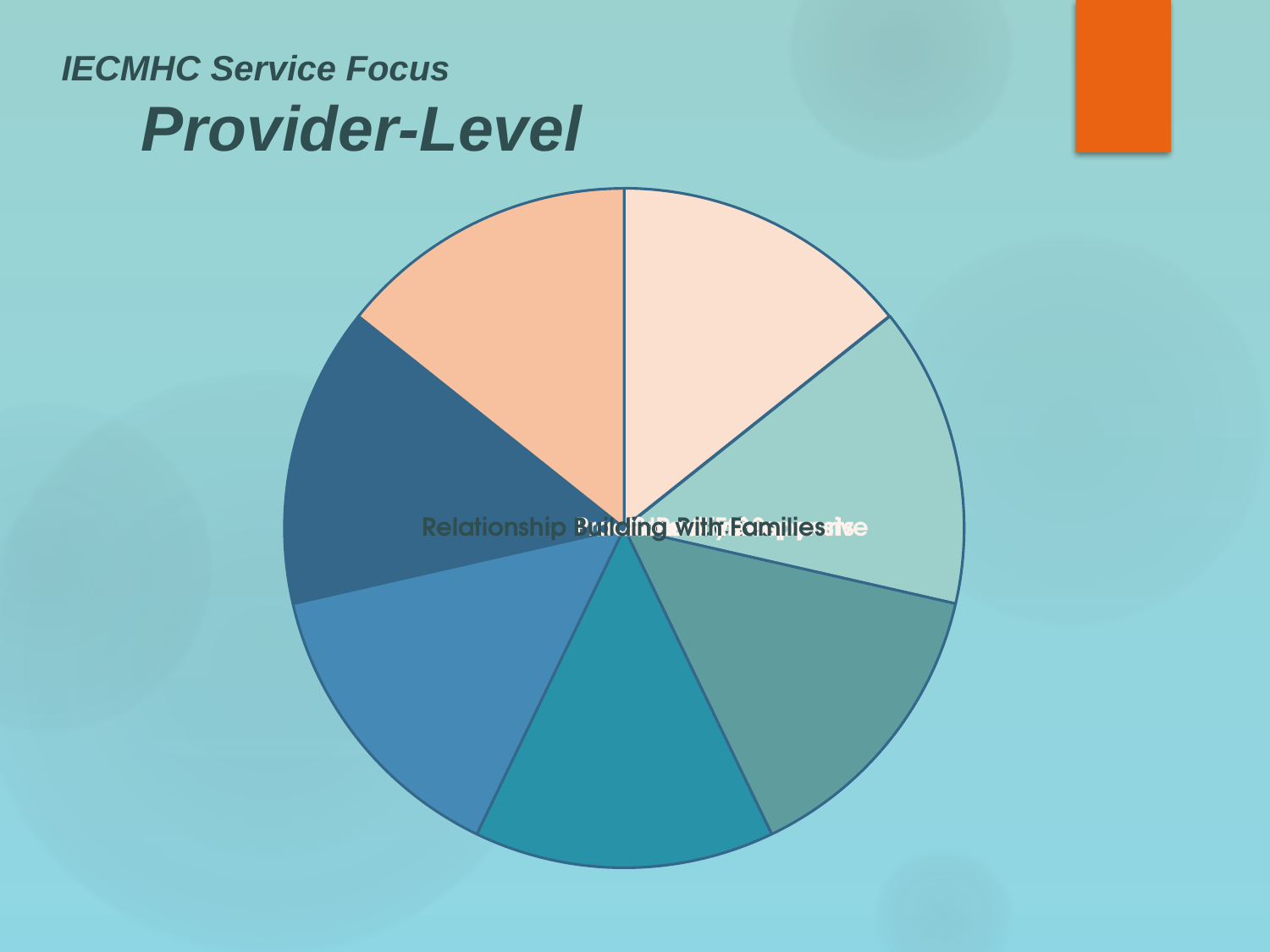

IECMHC Service Focus
 Provider-Level
Knowledge of Social-Emotional Development
Use of Reflective Practice
Behavior Guidance & Positive Supports
Provider Confidence & Efficacy
Trauma-Informed & Culturally Responsive
Practice
Relationship Building with Families